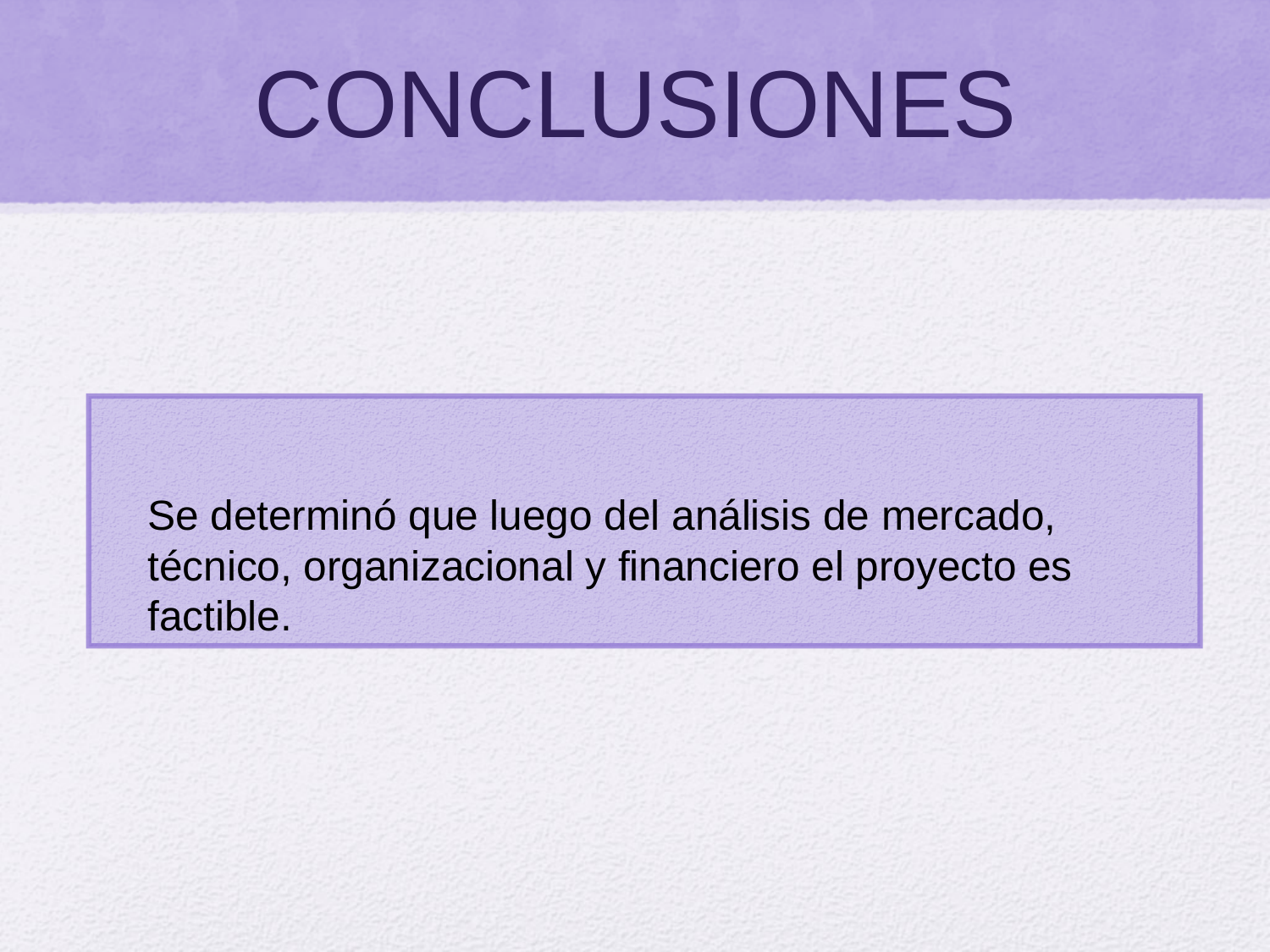

# CONCLUSIONES

Se determinó que luego del análisis de mercado, técnico, organizacional y financiero el proyecto es factible.